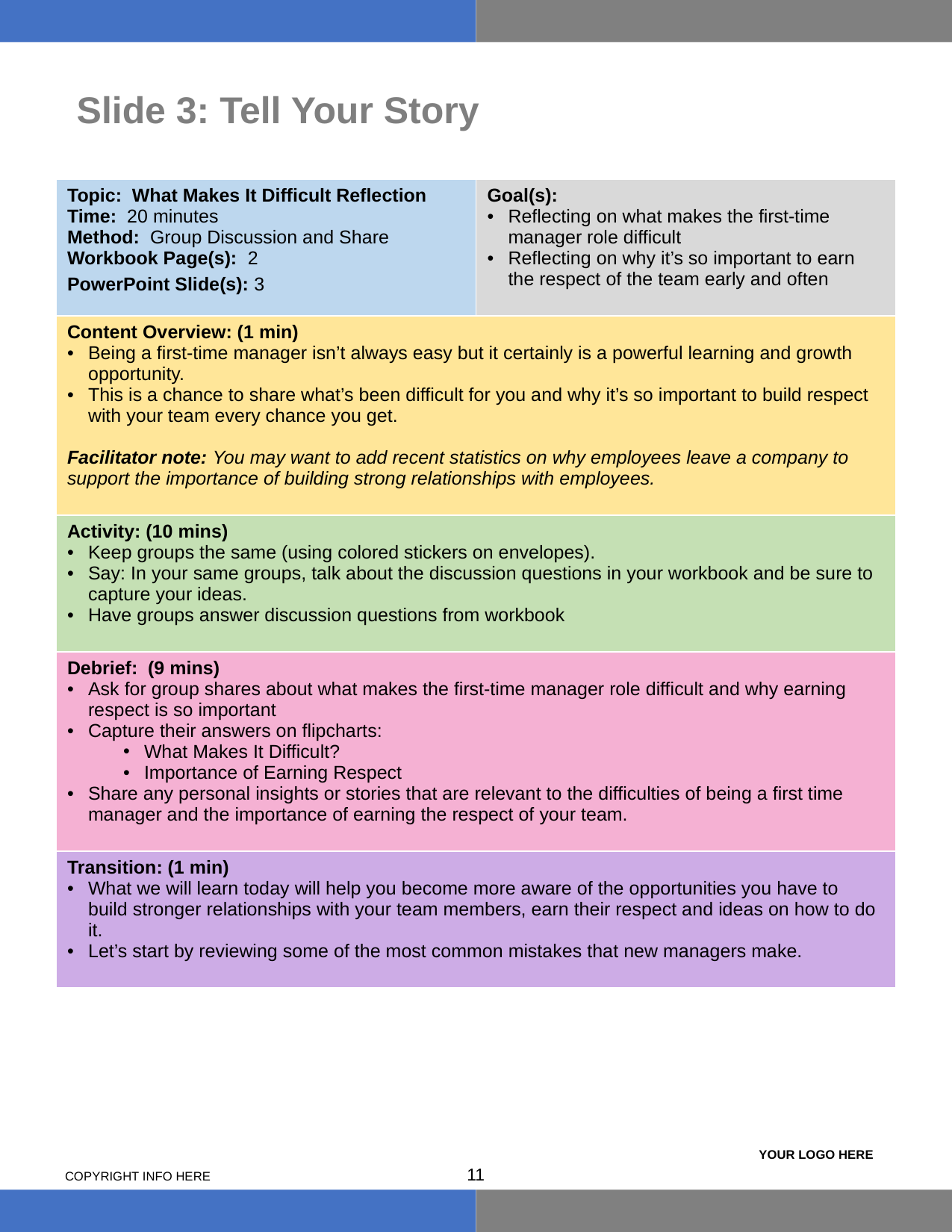

# Slide 3: Tell Your Story
| Topic: What Makes It Difficult Reflection Time: 20 minutes Method: Group Discussion and Share Workbook Page(s): 2 PowerPoint Slide(s): 3 | Goal(s): Reflecting on what makes the first-time manager role difficult Reflecting on why it’s so important to earn the respect of the team early and often |
| --- | --- |
| Content Overview: (1 min) Being a first-time manager isn’t always easy but it certainly is a powerful learning and growth opportunity. This is a chance to share what’s been difficult for you and why it’s so important to build respect with your team every chance you get. Facilitator note: You may want to add recent statistics on why employees leave a company to support the importance of building strong relationships with employees. |  |
| Activity: (10 mins) Keep groups the same (using colored stickers on envelopes). Say: In your same groups, talk about the discussion questions in your workbook and be sure to capture your ideas. Have groups answer discussion questions from workbook |  |
| Debrief: (9 mins) Ask for group shares about what makes the first-time manager role difficult and why earning respect is so important Capture their answers on flipcharts: What Makes It Difficult? Importance of Earning Respect Share any personal insights or stories that are relevant to the difficulties of being a first time manager and the importance of earning the respect of your team. |  |
| Transition: (1 min) What we will learn today will help you become more aware of the opportunities you have to build stronger relationships with your team members, earn their respect and ideas on how to do it. Let’s start by reviewing some of the most common mistakes that new managers make. |  |
11